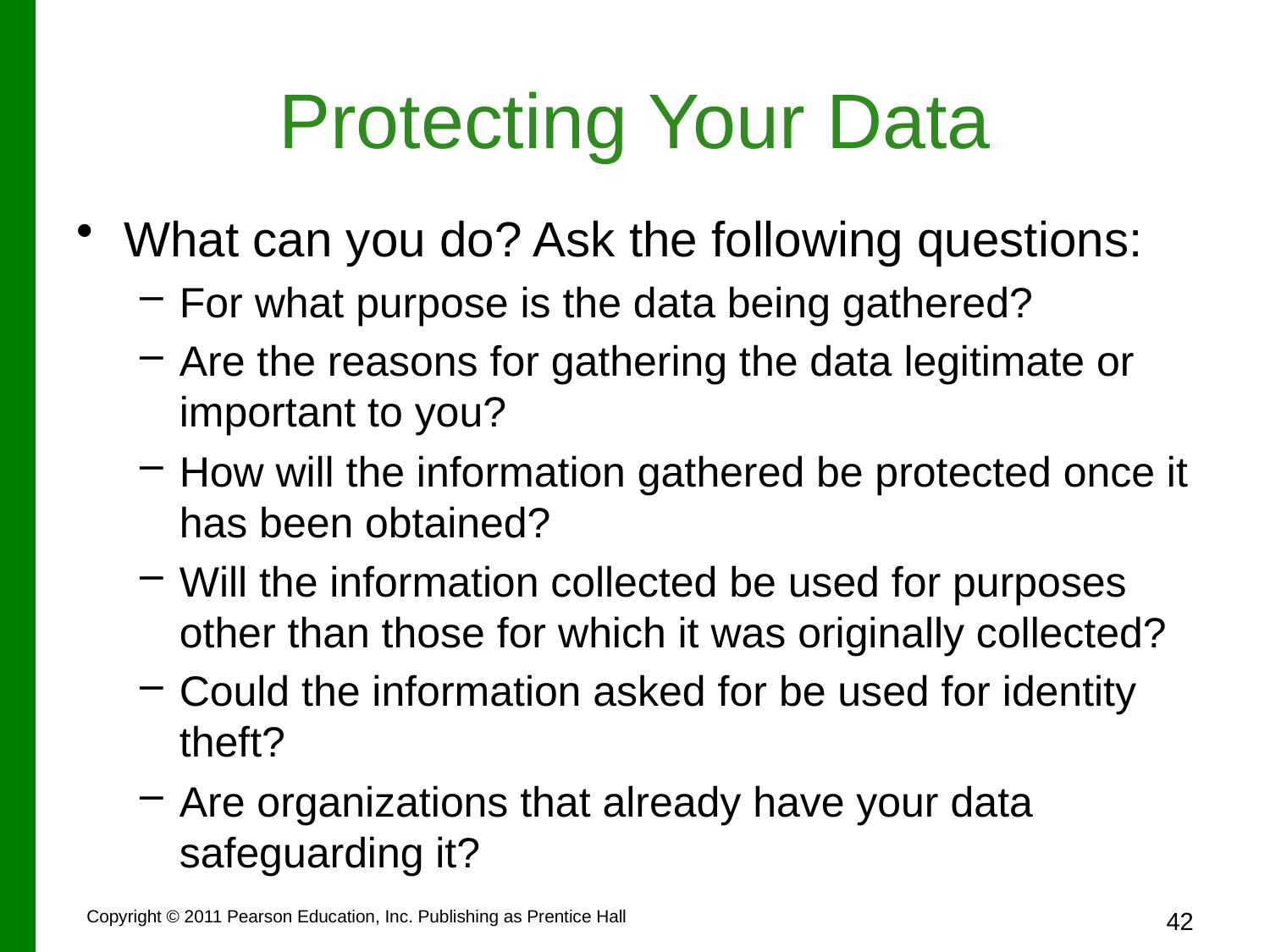

# Protecting Your Data
What can you do? Ask the following questions:
For what purpose is the data being gathered?
Are the reasons for gathering the data legitimate or important to you?
How will the information gathered be protected once it has been obtained?
Will the information collected be used for purposes other than those for which it was originally collected?
Could the information asked for be used for identity theft?
Are organizations that already have your data safeguarding it?

42